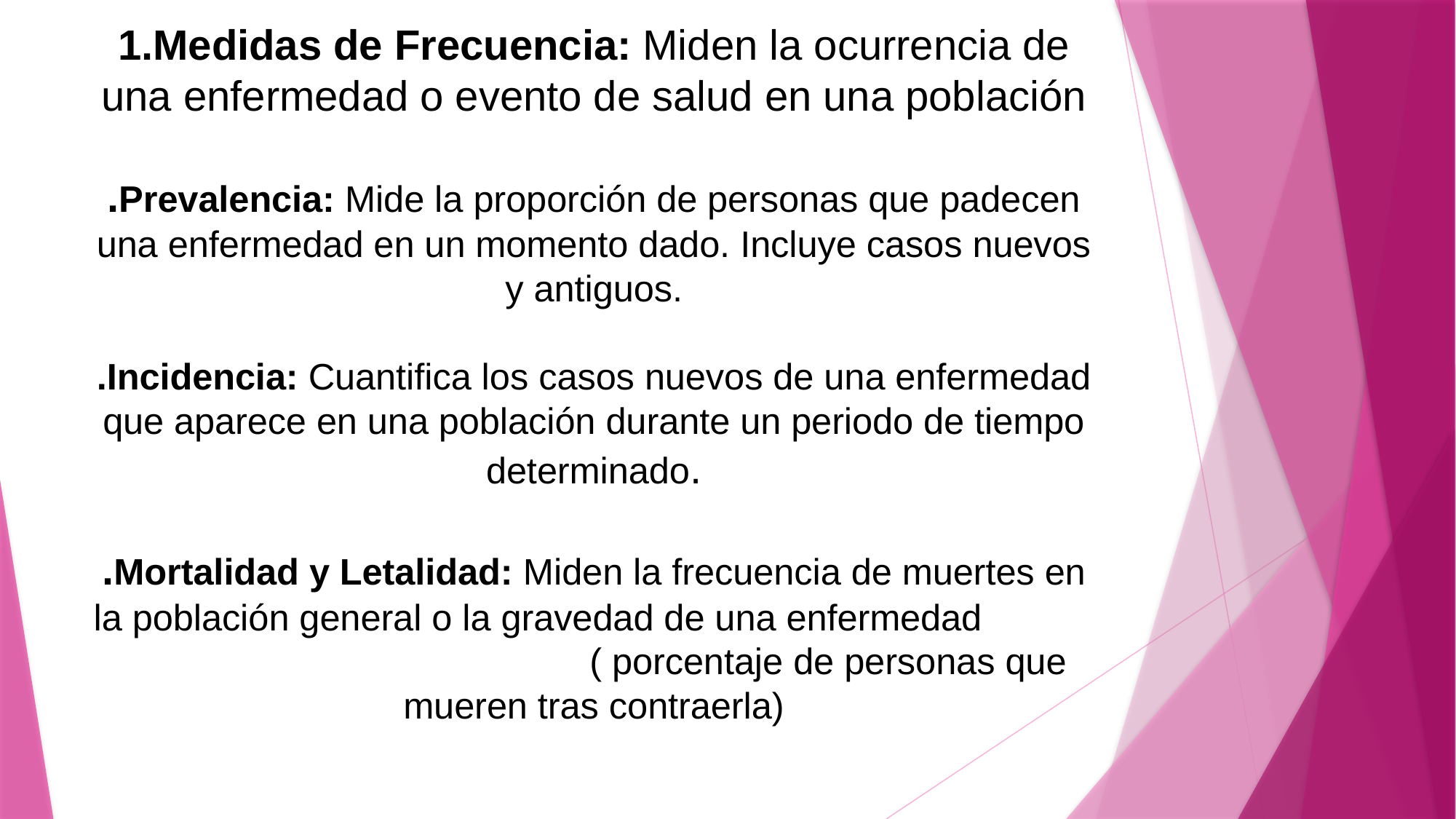

# 1.Medidas de Frecuencia: Miden la ocurrencia de una enfermedad o evento de salud en una población .Prevalencia: Mide la proporción de personas que padecen una enfermedad en un momento dado. Incluye casos nuevos y antiguos. .Incidencia: Cuantifica los casos nuevos de una enfermedad que aparece en una población durante un periodo de tiempo determinado. .Mortalidad y Letalidad: Miden la frecuencia de muertes en la población general o la gravedad de una enfermedad                                                          ( porcentaje de personas que mueren tras contraerla)